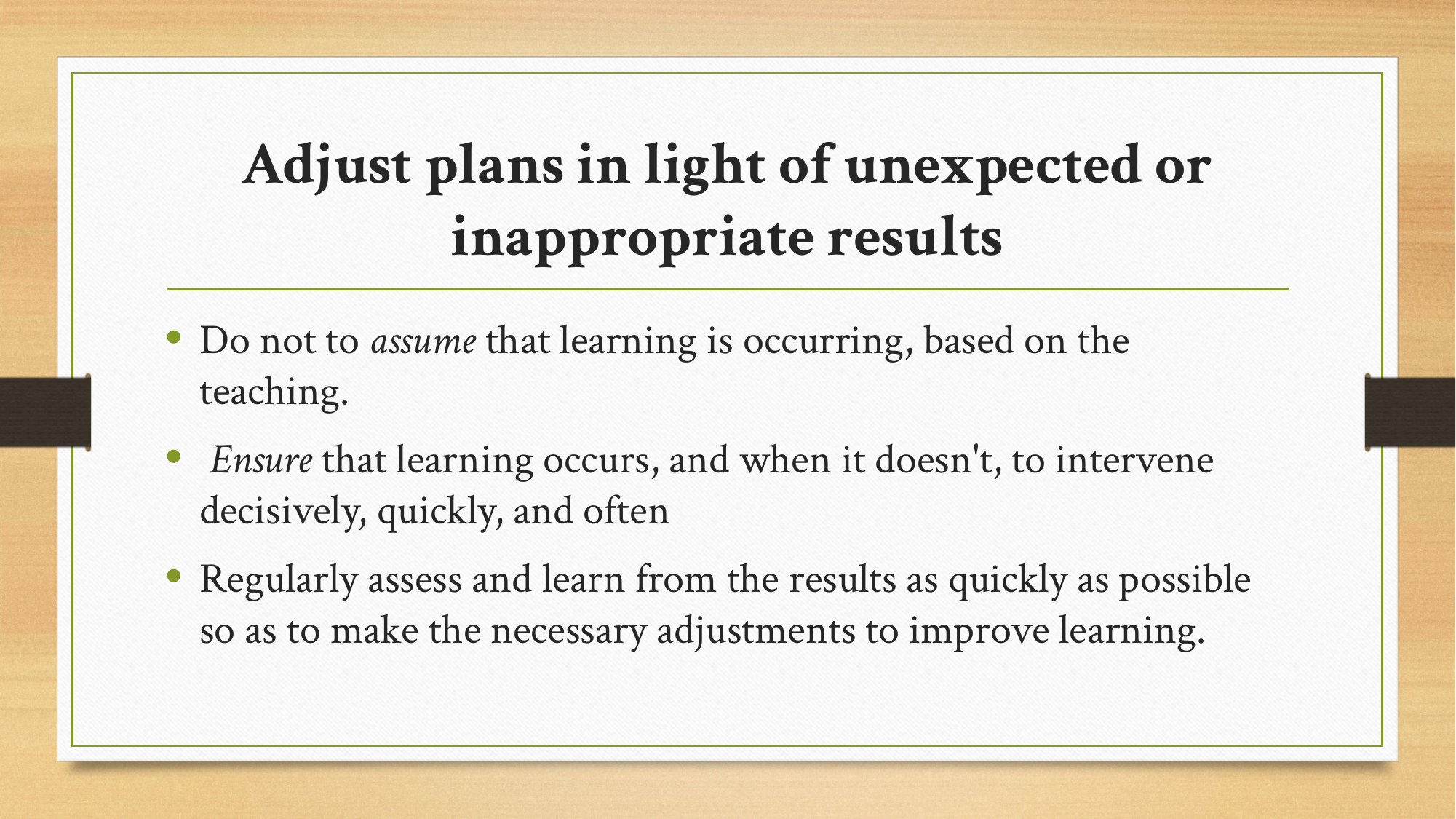

# Adjust plans in light of unexpected or inappropriate results
Do not to assume that learning is occurring, based on the teaching.
 Ensure that learning occurs, and when it doesn't, to intervene decisively, quickly, and often
Regularly assess and learn from the results as quickly as possible so as to make the necessary adjustments to improve learning.